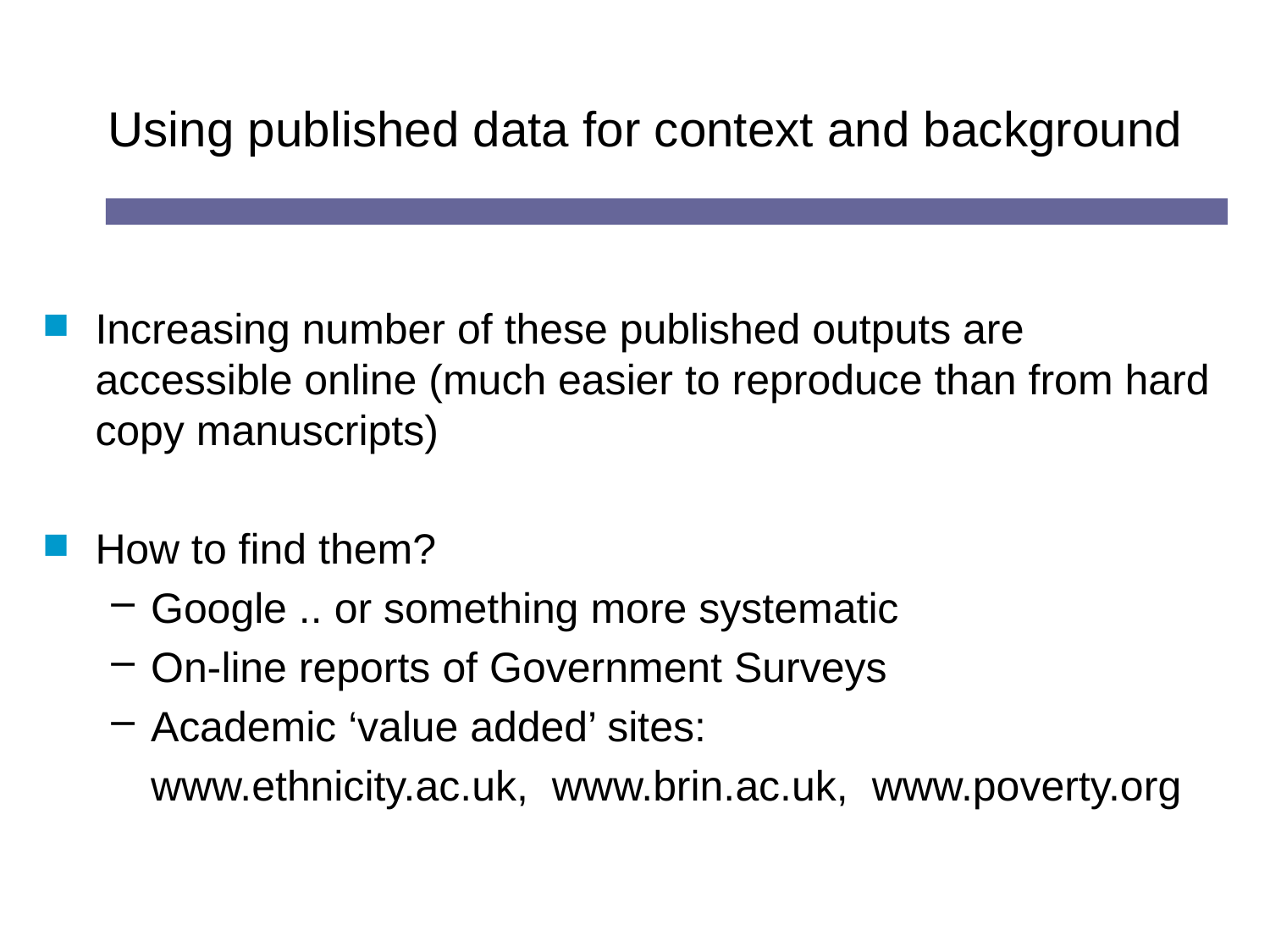

# Using published data for context and background

Increasing number of these published outputs are accessible online (much easier to reproduce than from hard copy manuscripts)

How to find them?
Google .. or something more systematic
On-line reports of Government Surveys
Academic ‘value added’ sites:
	www.ethnicity.ac.uk,  www.brin.ac.uk,  www.poverty.org